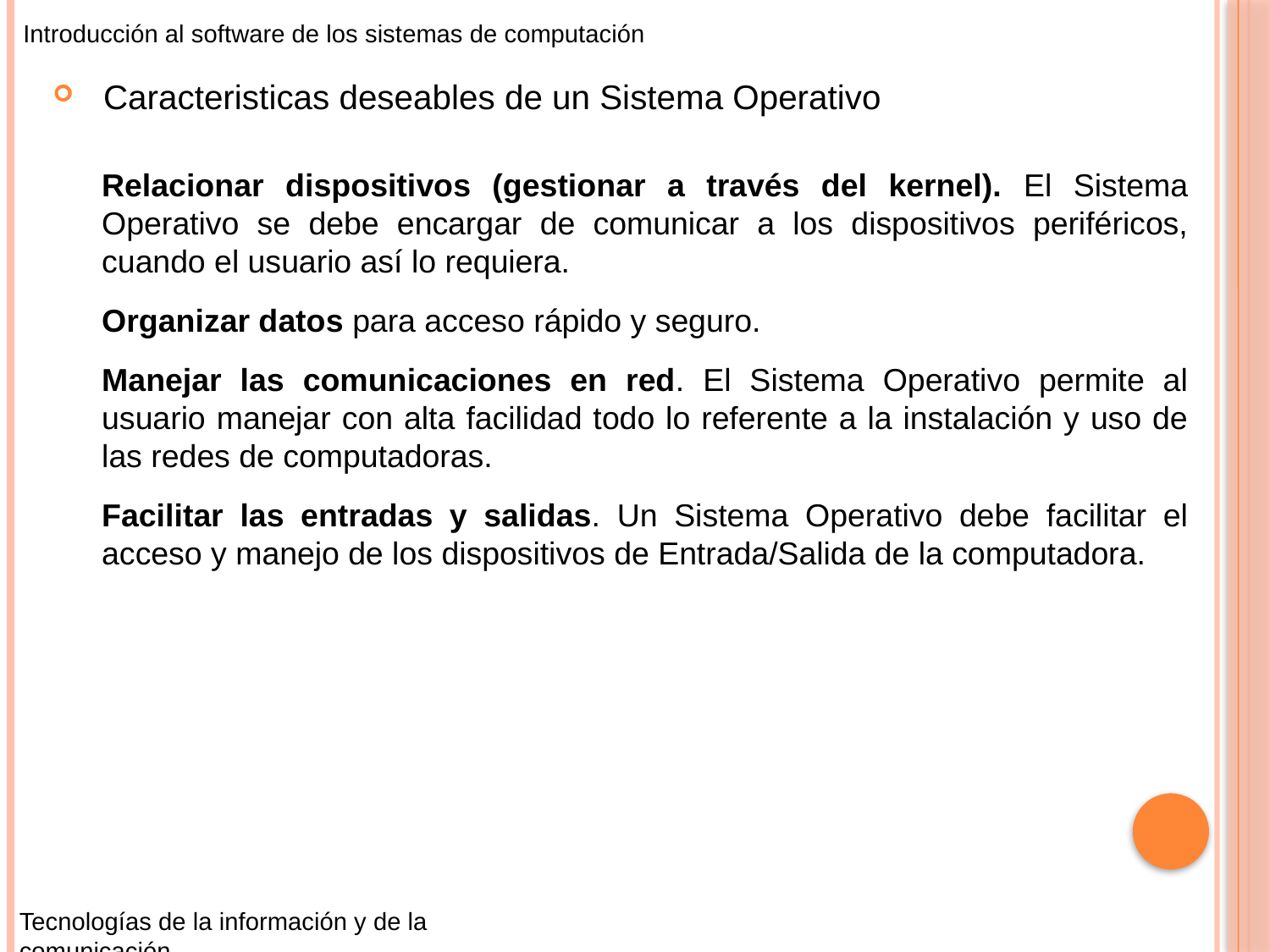

Introducción al software de los sistemas de computación
Caracteristicas deseables de un Sistema Operativo
Relacionar dispositivos (gestionar a través del kernel). El Sistema Operativo se debe encargar de comunicar a los dispositivos periféricos, cuando el usuario así lo requiera.
Organizar datos para acceso rápido y seguro.
Manejar las comunicaciones en red. El Sistema Operativo permite al usuario manejar con alta facilidad todo lo referente a la instalación y uso de las redes de computadoras.
Facilitar las entradas y salidas. Un Sistema Operativo debe facilitar el acceso y manejo de los dispositivos de Entrada/Salida de la computadora.
Tecnologías de la información y de la comunicación